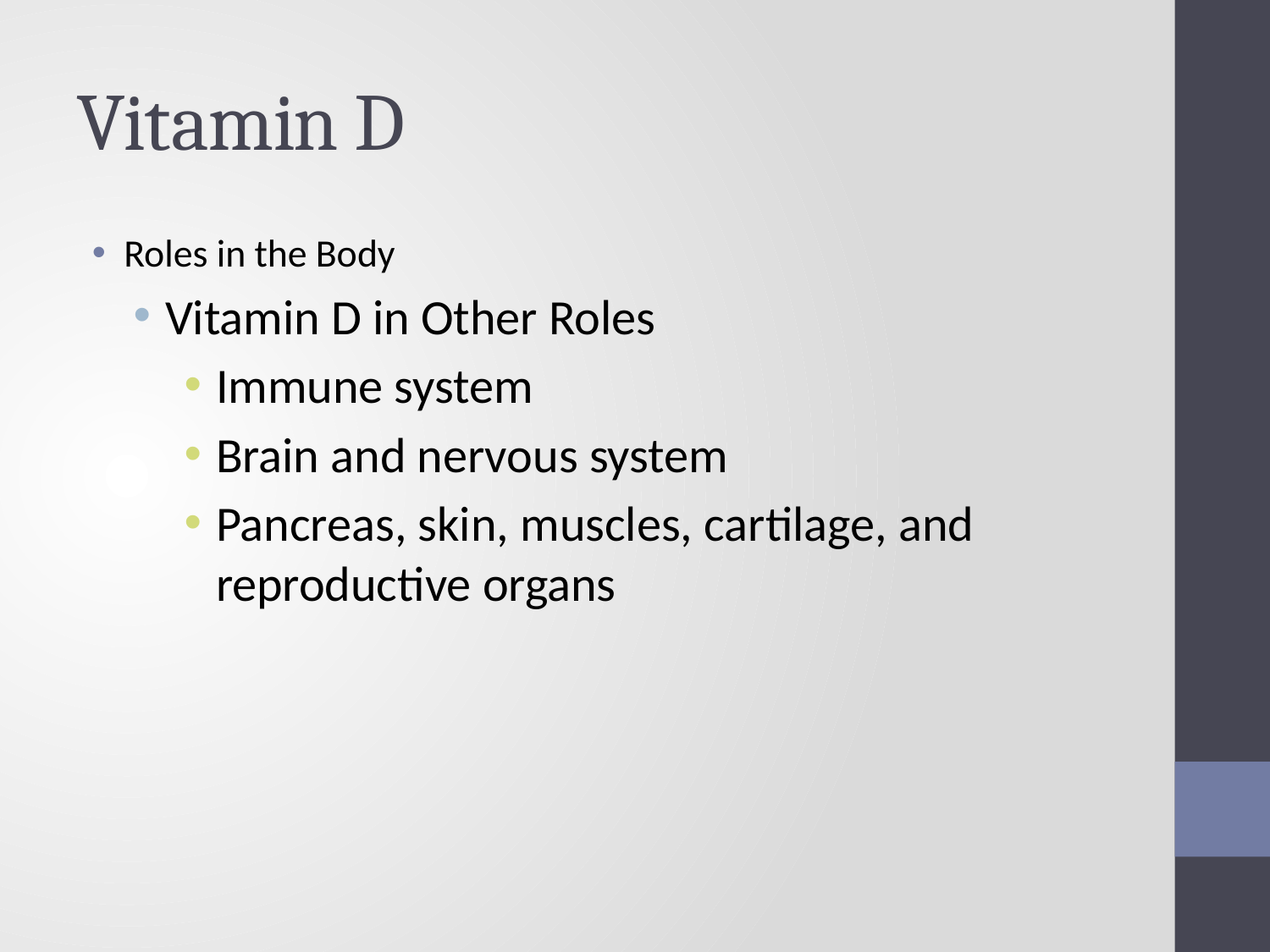

# Vitamin D
Roles in the Body
Vitamin D in Other Roles
Immune system
Brain and nervous system
Pancreas, skin, muscles, cartilage, and reproductive organs